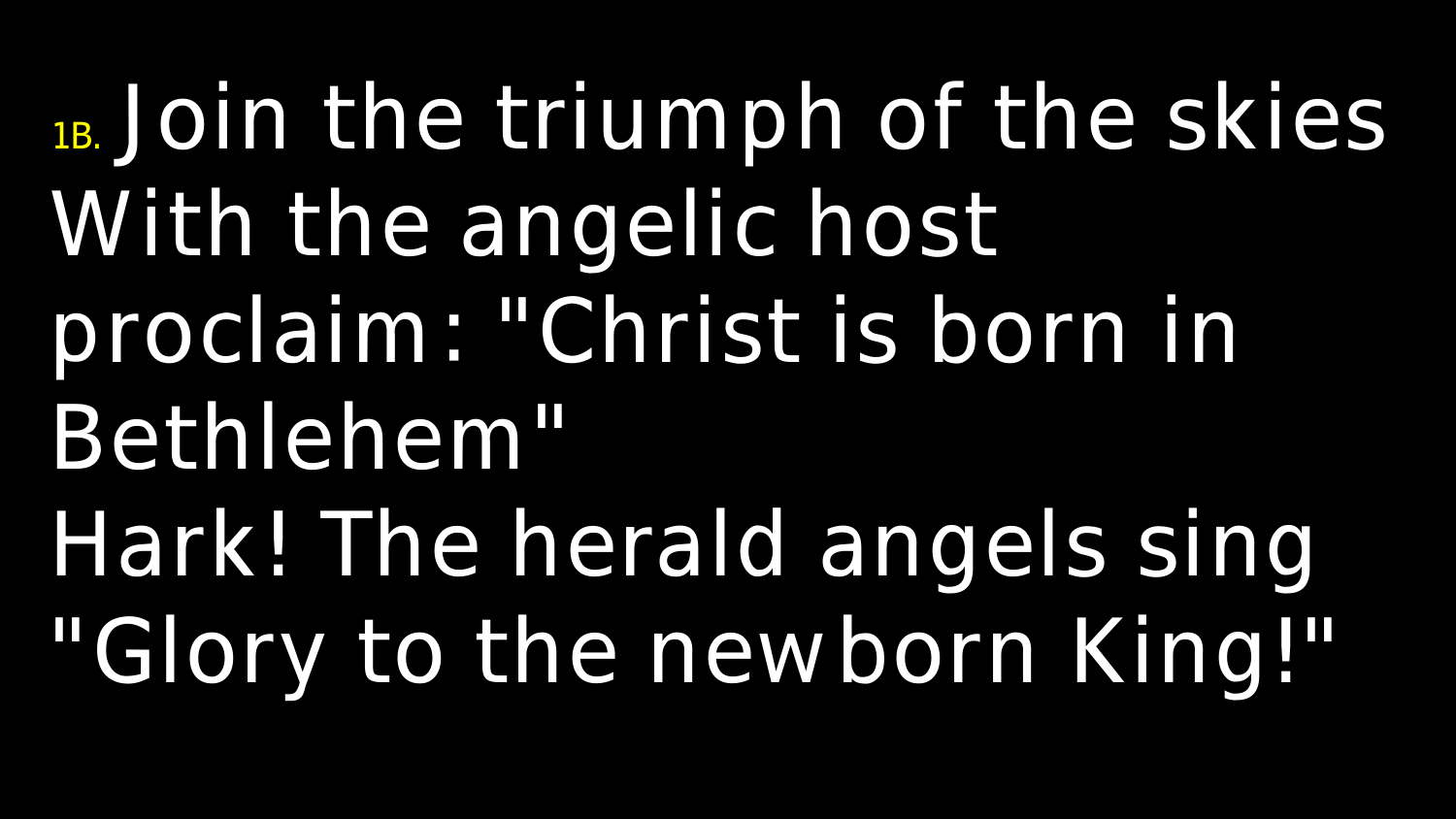

# 1B. Join the triumph of the skies With the angelic host proclaim: "Christ is born in Bethlehem" Hark! The herald angels sing "Glory to the newborn King!"